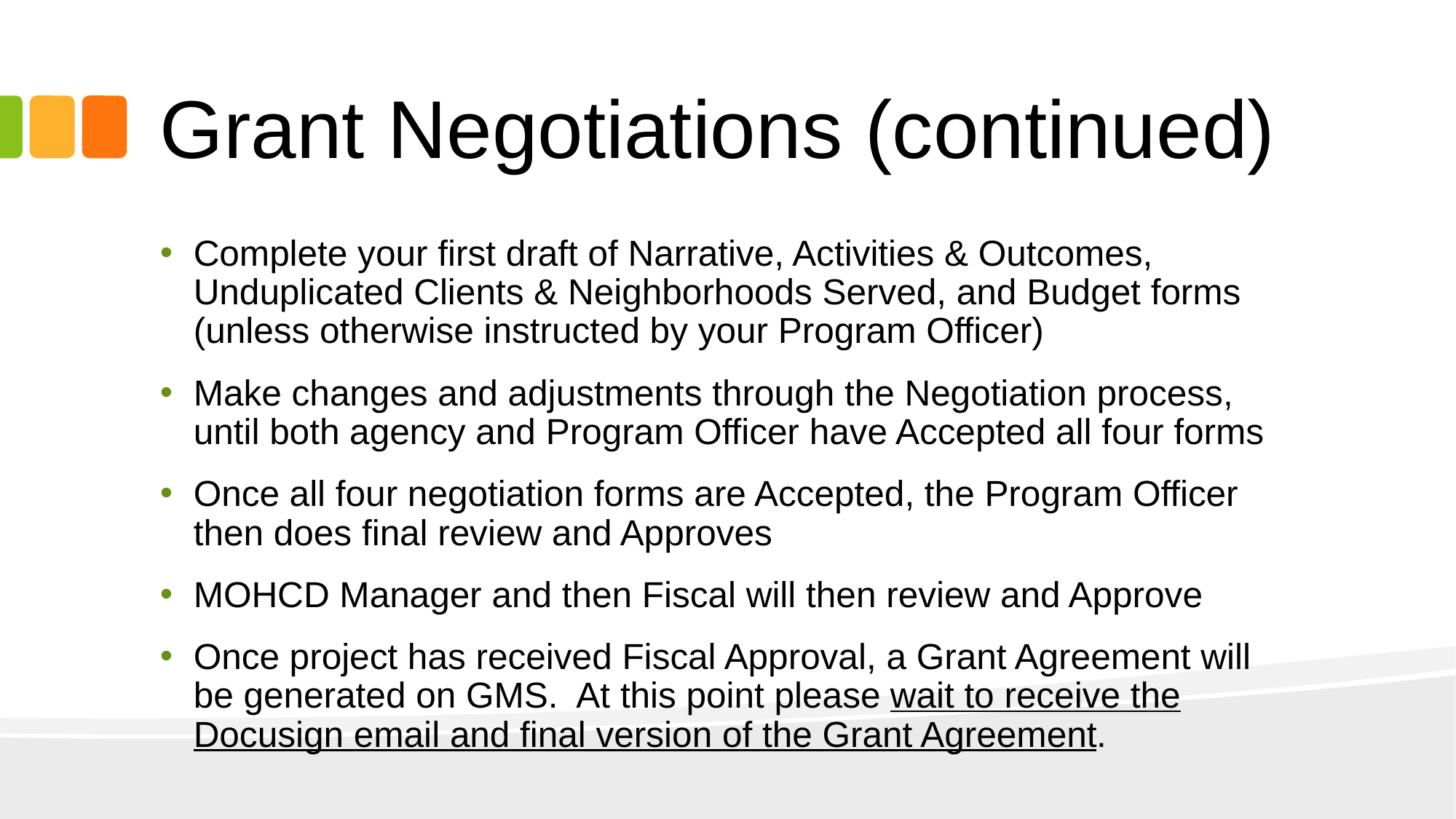

# Grant Negotiations (continued)
Complete your first draft of Narrative, Activities & Outcomes, Unduplicated Clients & Neighborhoods Served, and Budget forms (unless otherwise instructed by your Program Officer)
Make changes and adjustments through the Negotiation process, until both agency and Program Officer have Accepted all four forms
Once all four negotiation forms are Accepted, the Program Officer then does final review and Approves
MOHCD Manager and then Fiscal will then review and Approve
Once project has received Fiscal Approval, a Grant Agreement will be generated on GMS.  At this point please wait to receive the Docusign email and final version of the Grant Agreement.